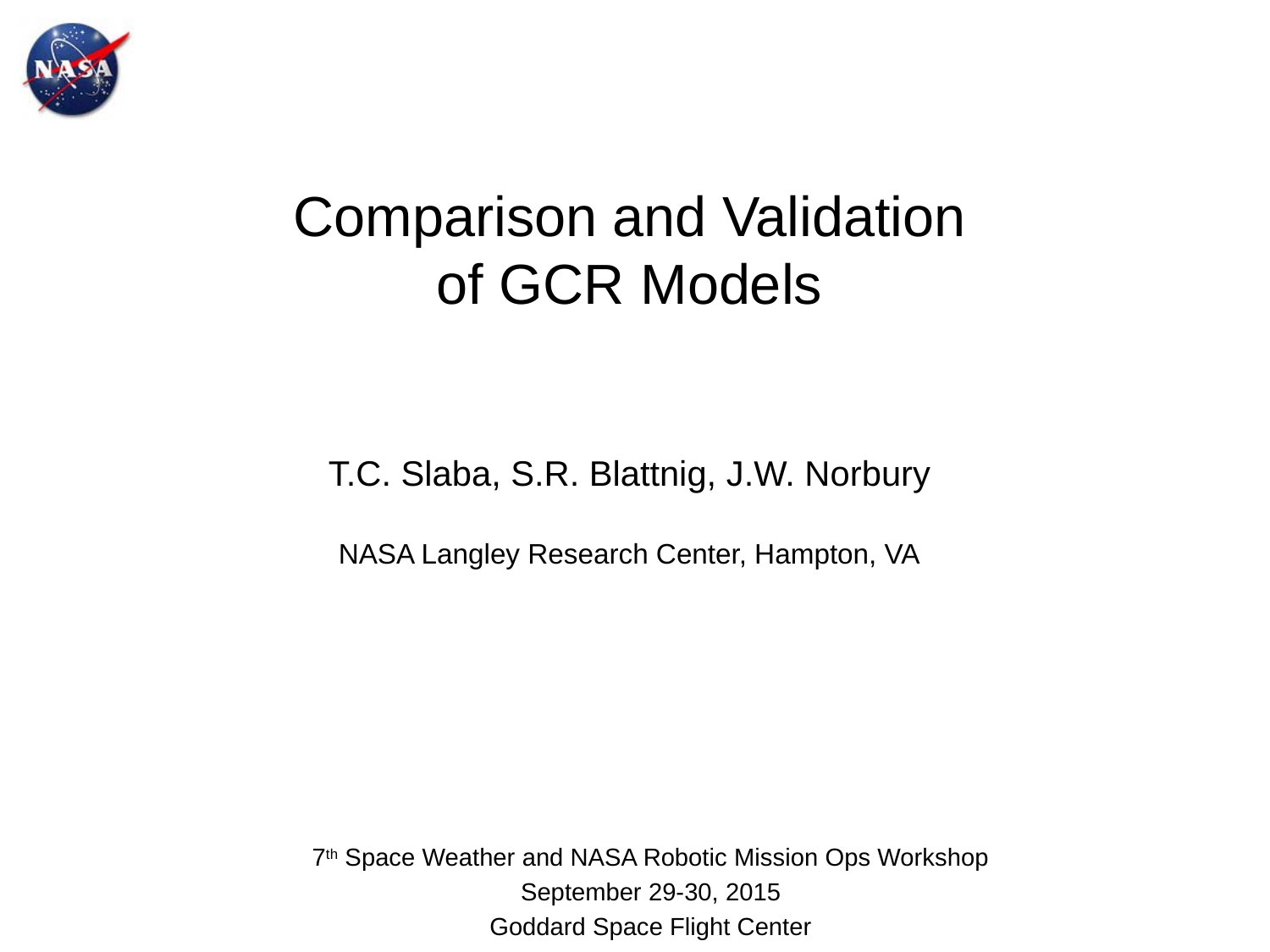

Comparison and Validation
of GCR Models

T.C. Slaba, S.R. Blattnig, J.W. Norbury

NASA Langley Research Center, Hampton, VA

7th Space Weather and NASA Robotic Mission Ops Workshop
September 29-30, 2015
Goddard Space Flight Center